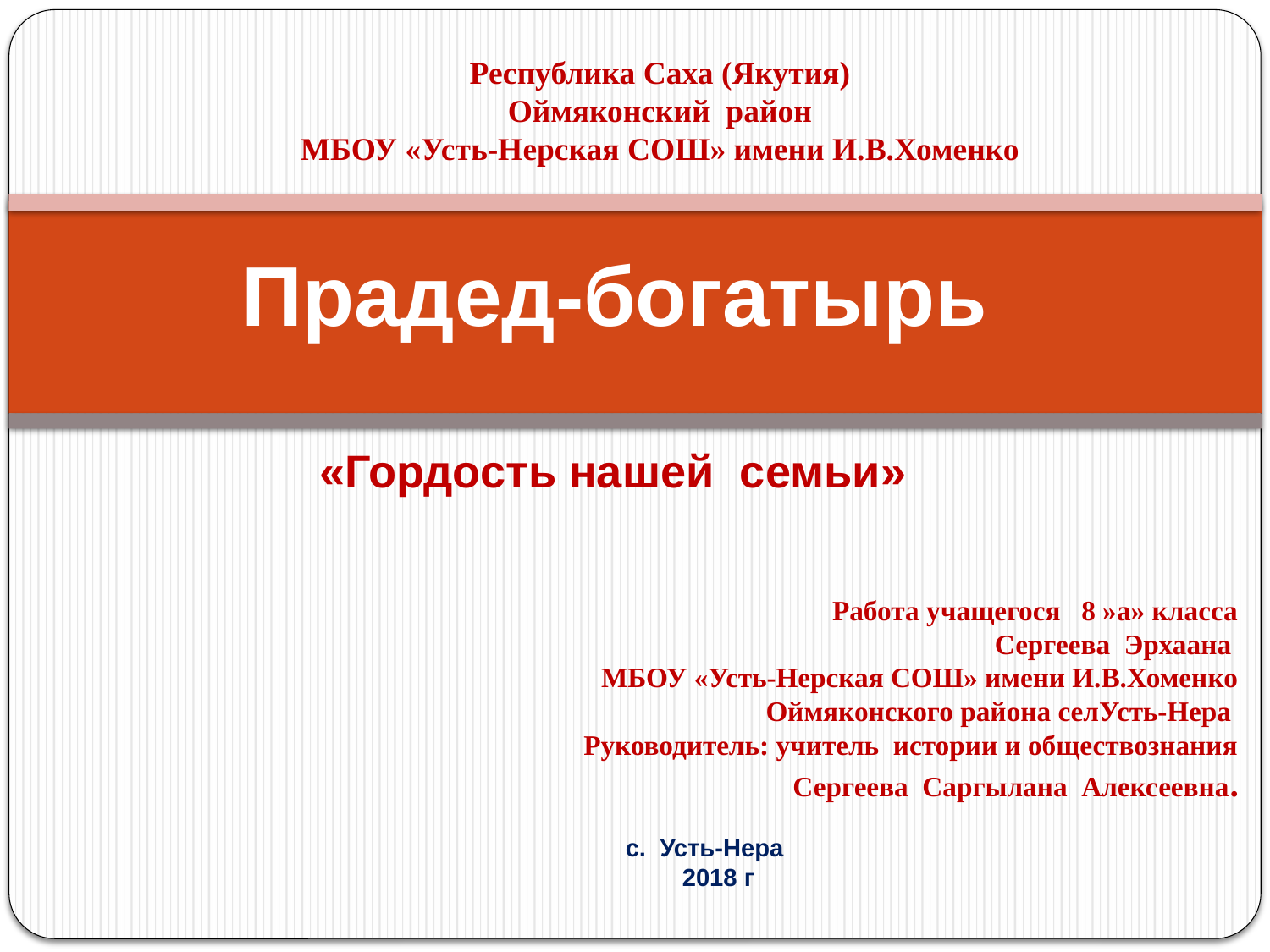

Республика Саха (Якутия)
Оймяконский  район
МБОУ «Усть-Нерская СОШ» имени И.В.Хоменко
# Прадед-богатырь
«Гордость нашей  семьи»
Работа учащегося   8 »а» класса
Сергеева  Эрхаана
МБОУ «Усть-Нерская СОШ» имени И.В.Хоменко
Оймяконского района селУсть-Нера
Руководитель: учитель  истории и обществознания
Сергеева  Саргылана  Алексеевна.
с.  Усть-Нера
   2018 г